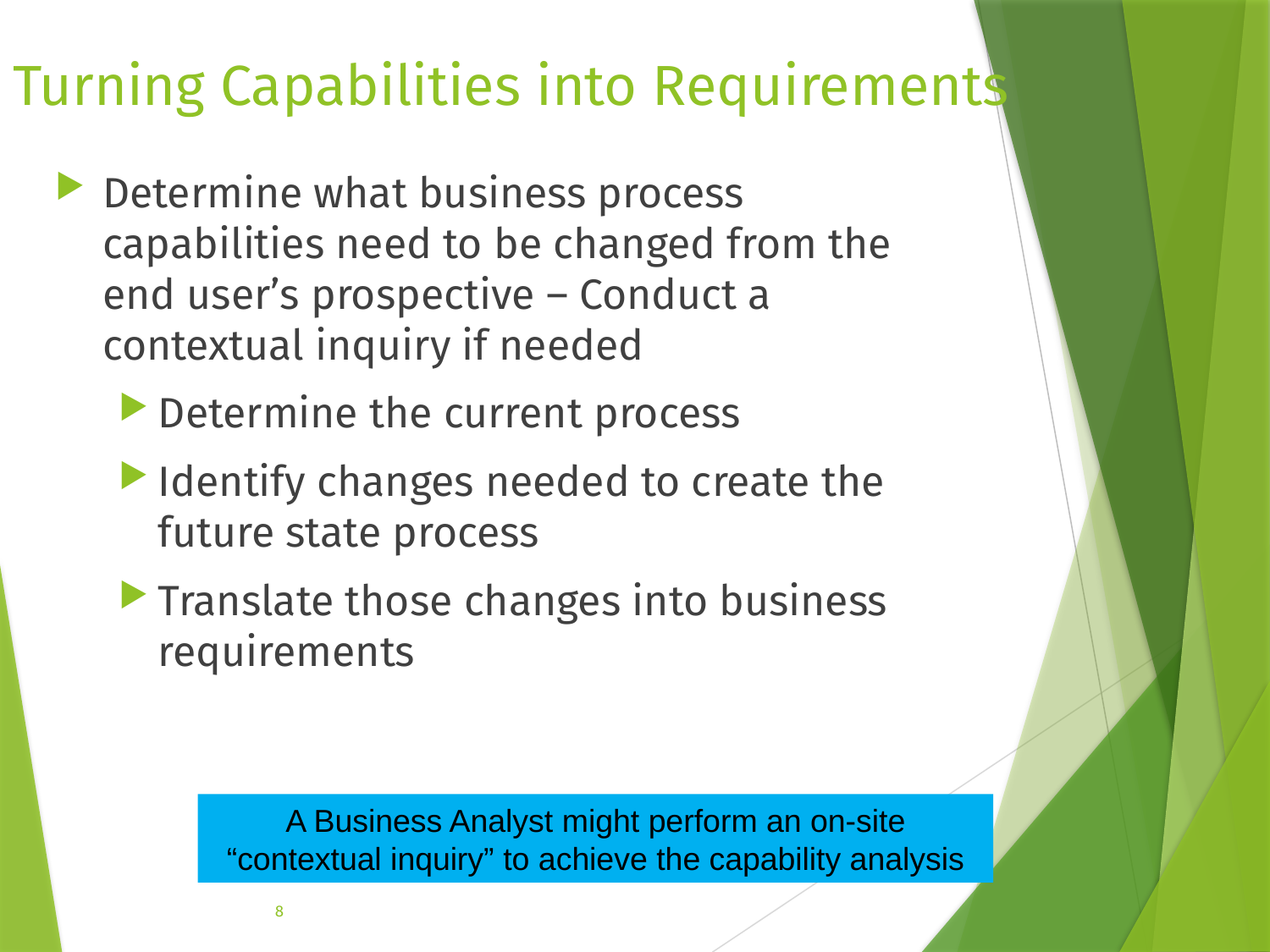

# Turning Capabilities into Requirements
Determine what business process capabilities need to be changed from the end user’s prospective – Conduct a contextual inquiry if needed
Determine the current process
Identify changes needed to create the future state process
Translate those changes into business requirements
A Business Analyst might perform an on-site “contextual inquiry” to achieve the capability analysis
8